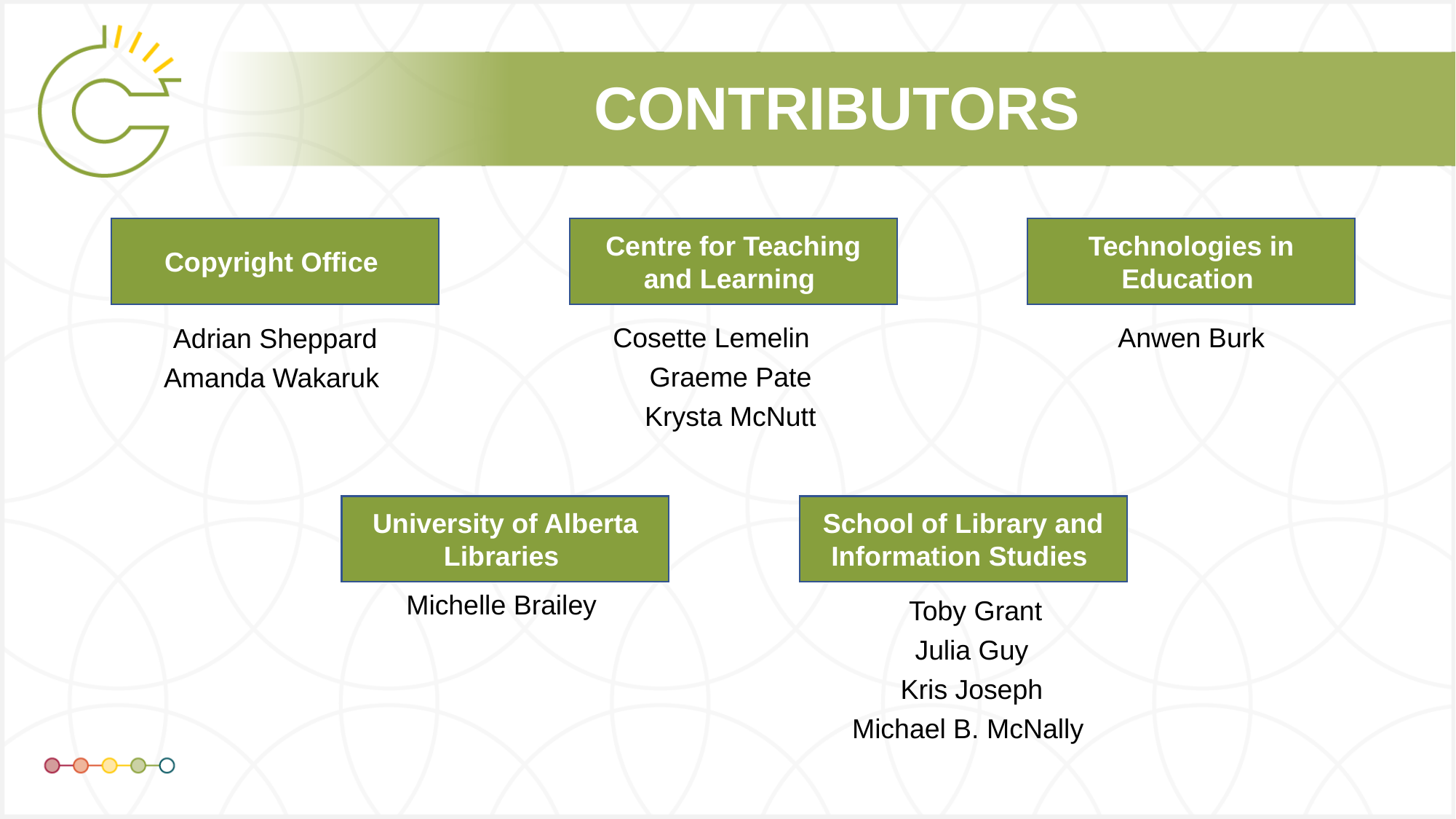

# CONTRIBUTORS
Copyright Office
Centre for Teaching and Learning
Technologies in Education
 Cosette Lemelin
   Graeme Pate
   Krysta McNutt
Anwen Burk
Adrian Sheppard
Amanda Wakaruk
University of Alberta Libraries
School of Library and Information Studies
 Toby Grant
Julia Guy
Kris Joseph
Michael B. McNally
Michelle Brailey